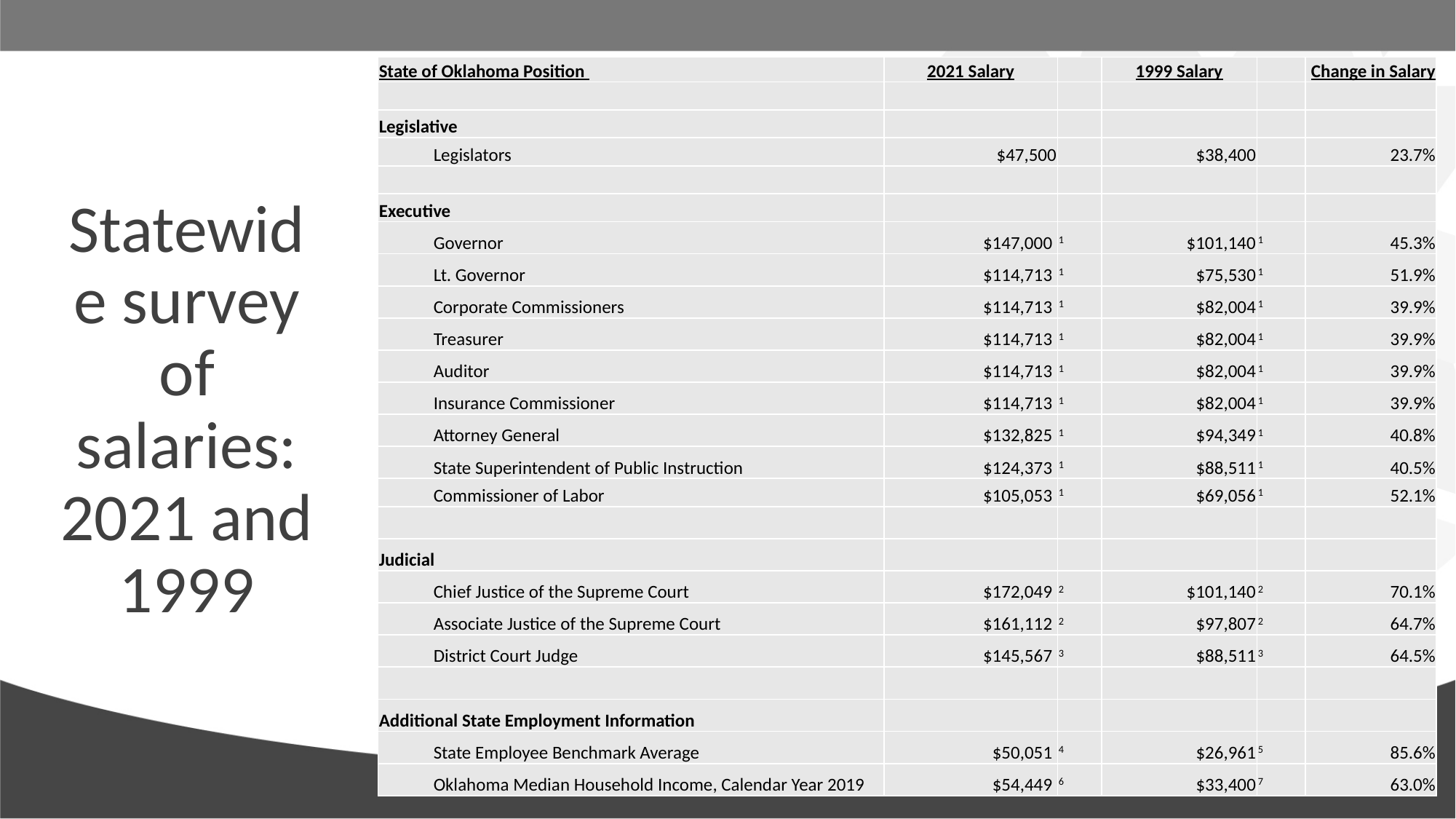

| State of Oklahoma Position | 2021 Salary |  | 1999 Salary |  | Change in Salary |
| --- | --- | --- | --- | --- | --- |
|  |  |  |  |  |  |
| Legislative |  |  |  |  |  |
| Legislators | $47,500 |  | $38,400 |  | 23.7% |
|  |  |  |  |  |  |
| Executive |  |  |  |  |  |
| Governor | $147,000 | 1 | $101,140 | 1 | 45.3% |
| Lt. Governor | $114,713 | 1 | $75,530 | 1 | 51.9% |
| Corporate Commissioners | $114,713 | 1 | $82,004 | 1 | 39.9% |
| Treasurer | $114,713 | 1 | $82,004 | 1 | 39.9% |
| Auditor | $114,713 | 1 | $82,004 | 1 | 39.9% |
| Insurance Commissioner | $114,713 | 1 | $82,004 | 1 | 39.9% |
| Attorney General | $132,825 | 1 | $94,349 | 1 | 40.8% |
| State Superintendent of Public Instruction | $124,373 | 1 | $88,511 | 1 | 40.5% |
| Commissioner of Labor | $105,053 | 1 | $69,056 | 1 | 52.1% |
|  |  |  |  |  |  |
| Judicial |  |  |  |  |  |
| Chief Justice of the Supreme Court | $172,049 | 2 | $101,140 | 2 | 70.1% |
| Associate Justice of the Supreme Court | $161,112 | 2 | $97,807 | 2 | 64.7% |
| District Court Judge | $145,567 | 3 | $88,511 | 3 | 64.5% |
|  |  |  |  |  |  |
| Additional State Employment Information |  |  |  |  |  |
| State Employee Benchmark Average | $50,051 | 4 | $26,961 | 5 | 85.6% |
| Oklahoma Median Household Income, Calendar Year 2019 | $54,449 | 6 | $33,400 | 7 | 63.0% |
# Statewide survey of salaries: 2021 and 1999